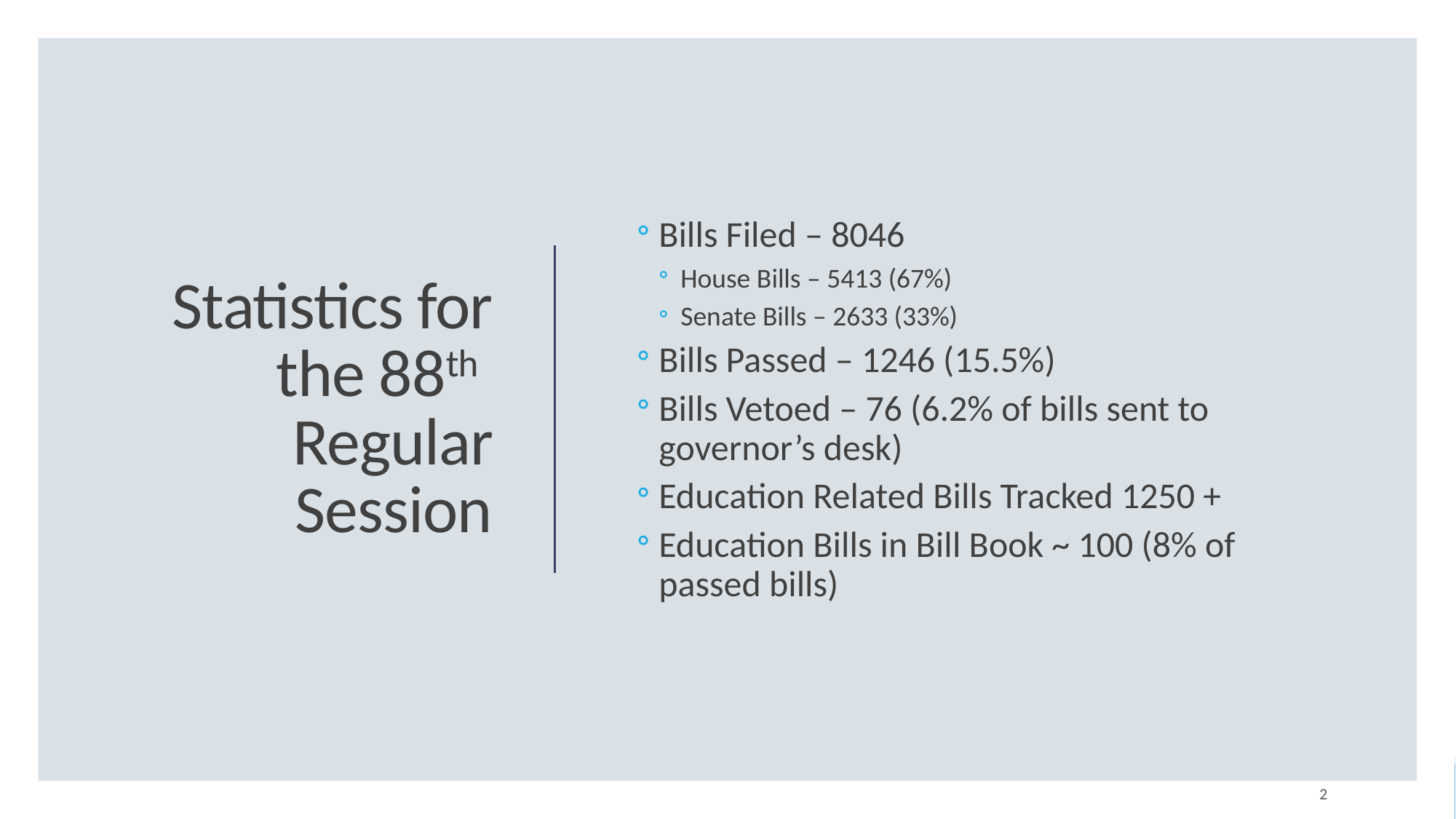

Bills Filed – 8046
House Bills – 5413 (67%)
Senate Bills – 2633 (33%)
Bills Passed – 1246 (15.5%)
Bills Vetoed – 76 (6.2% of bills sent to governor’s desk)
Education Related Bills Tracked 1250 +
Education Bills in Bill Book ~ 100 (8% of passed bills)
# Statistics for the 88th  Regular Session
2